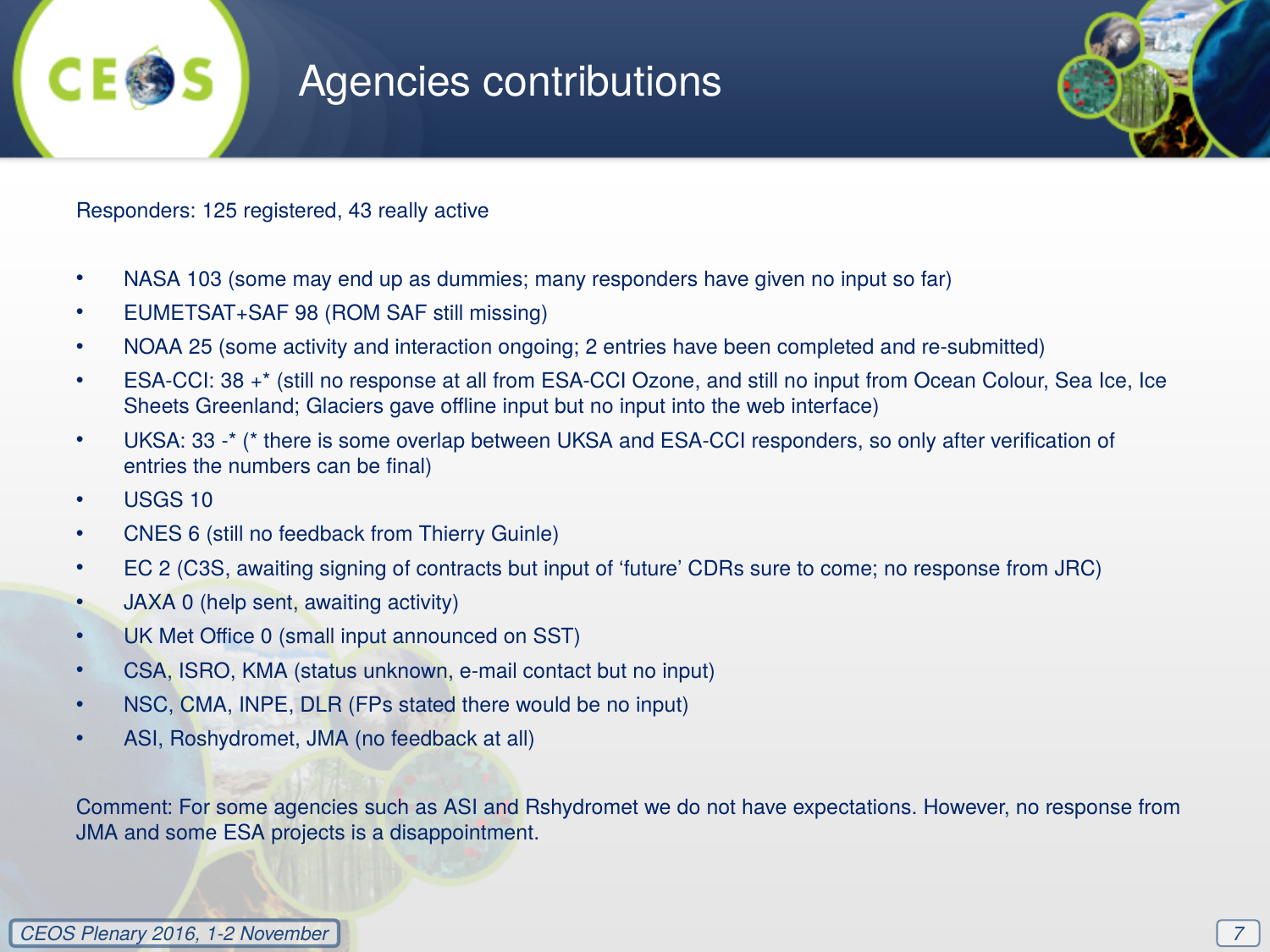

Agencies contributions
Responders: 125 registered, 43 really active

NASA 103 (some may end up as dummies; many responders have given no input so far)
EUMETSAT+SAF 98 (ROM SAF still missing)
NOAA 25 (some activity and interaction ongoing; 2 entries have been completed and re-submitted)
ESA-CCI: 38 +* (still no response at all from ESA-CCI Ozone, and still no input from Ocean Colour, Sea Ice, Ice Sheets Greenland; Glaciers gave offline input but no input into the web interface)
UKSA: 33 -* (* there is some overlap between UKSA and ESA-CCI responders, so only after verification of entries the numbers can be final)
USGS 10
CNES 6 (still no feedback from Thierry Guinle)
EC 2 (C3S, awaiting signing of contracts but input of ‘future’ CDRs sure to come; no response from JRC)
JAXA 0 (help sent, awaiting activity)
UK Met Office 0 (small input announced on SST)
CSA, ISRO, KMA (status unknown, e-mail contact but no input)
NSC, CMA, INPE, DLR (FPs stated there would be no input)
ASI, Roshydromet, JMA (no feedback at all)

Comment: For some agencies such as ASI and Rshydromet we do not have expectations. However, no response from JMA and some ESA projects is a disappointment.
7